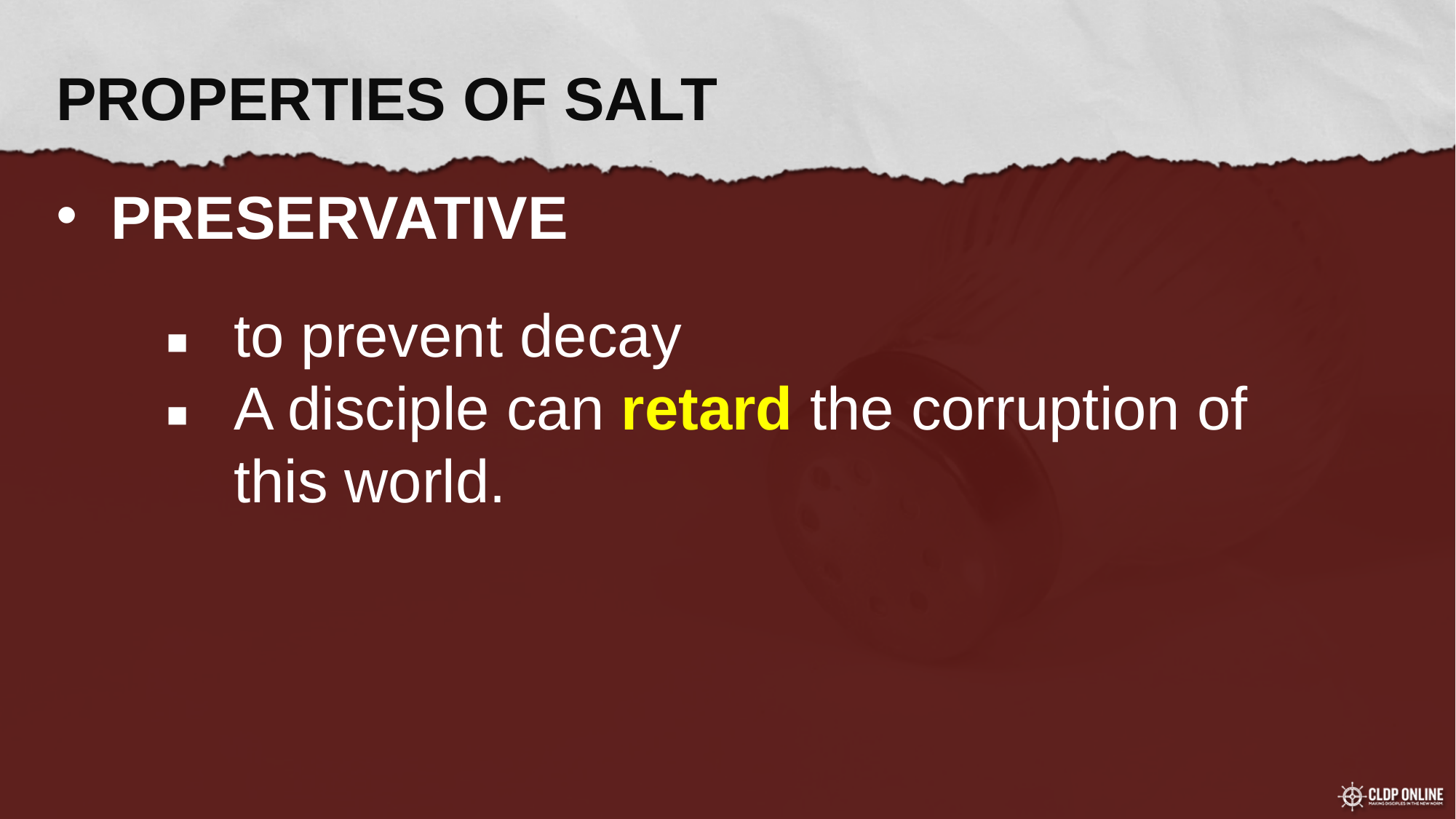

PROPERTIES OF SALT
PRESERVATIVE
to prevent decay
A disciple can retard the corruption of this world.